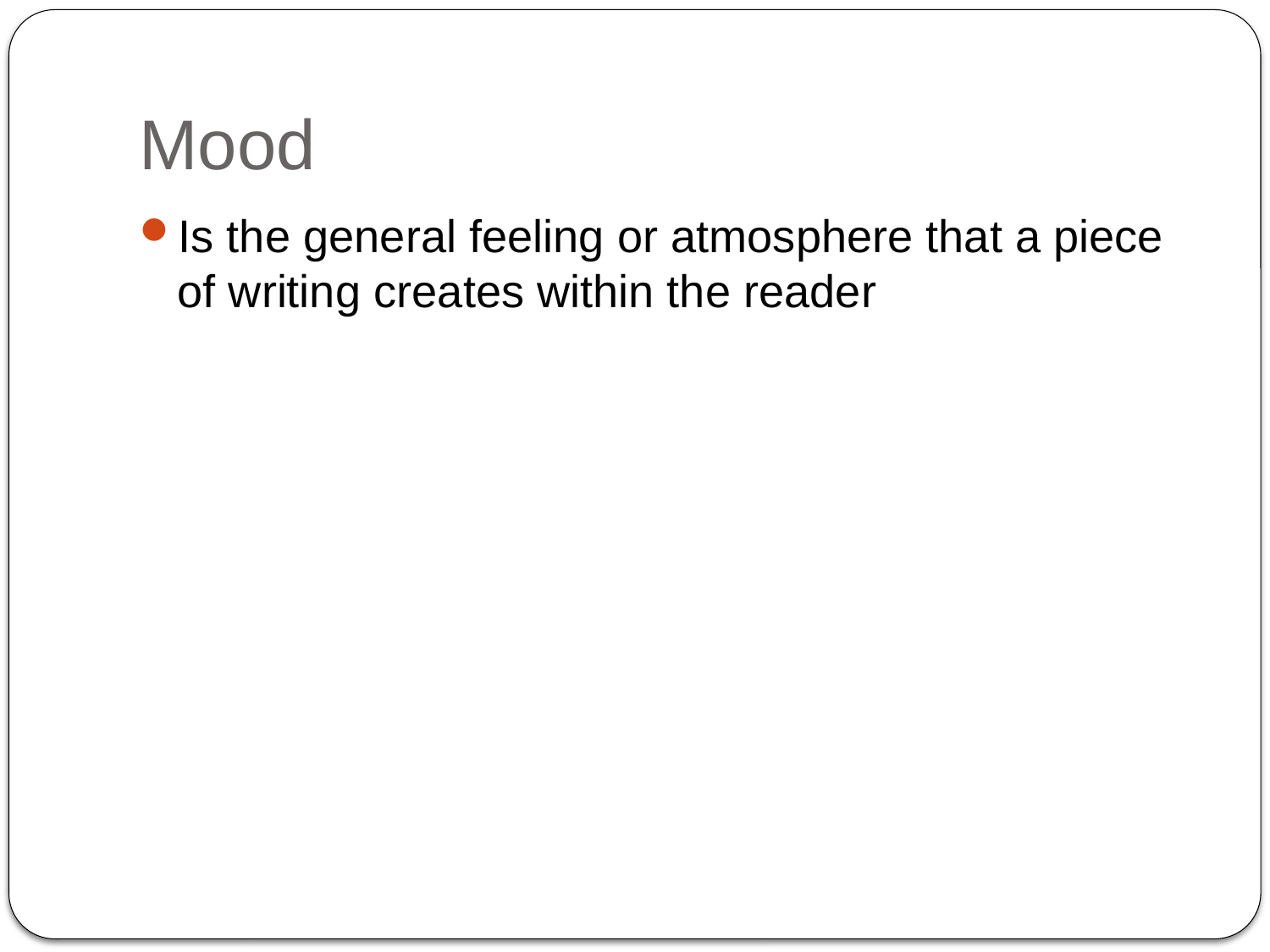

# Mood
Is the general feeling or atmosphere that a piece of writing creates within the reader